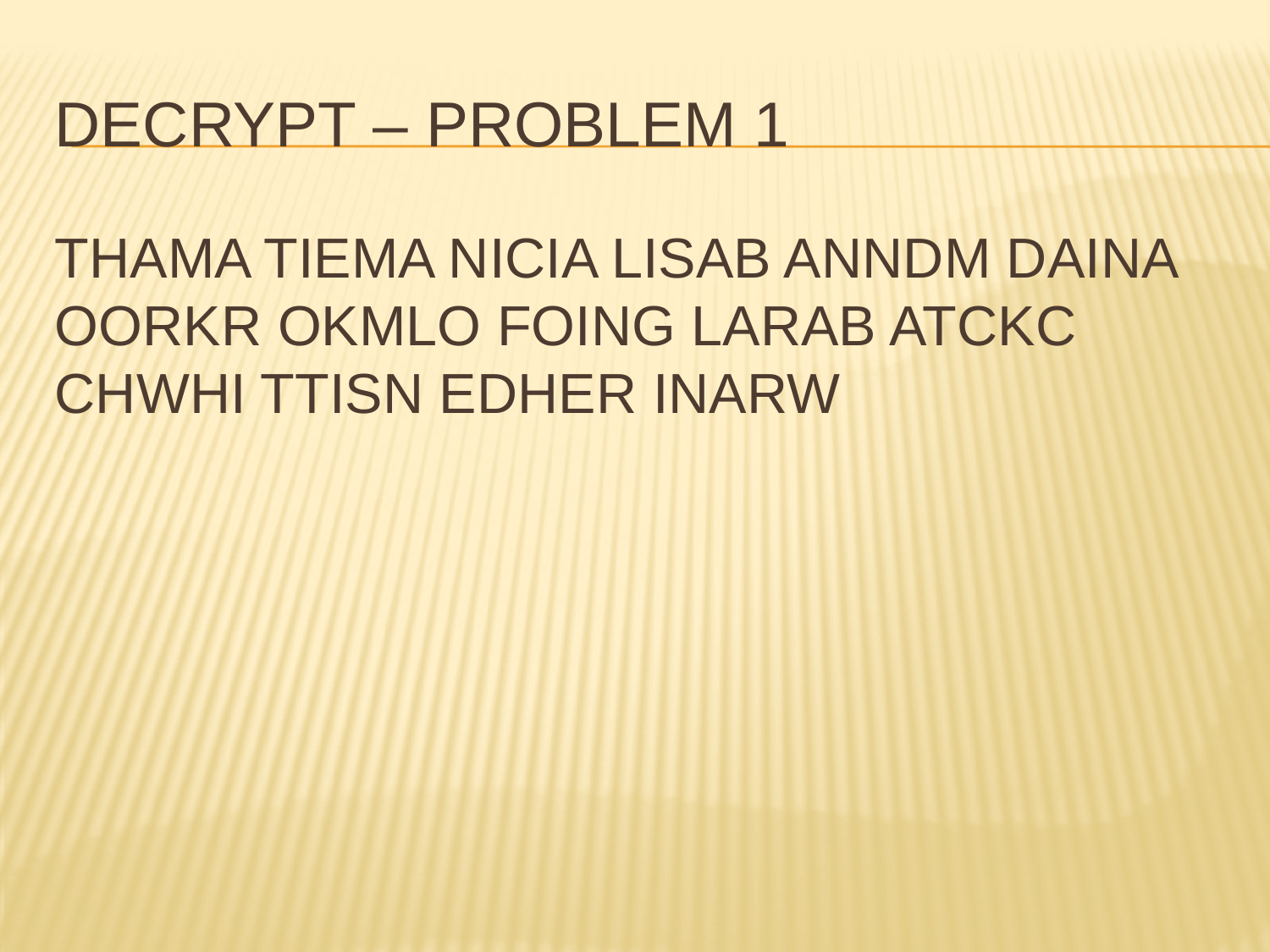

# Decrypt – Problem 1
Thama tiema nicia lisab anndm daina oorkr okmlo foing larab atckc chwhi ttisn edher inarw